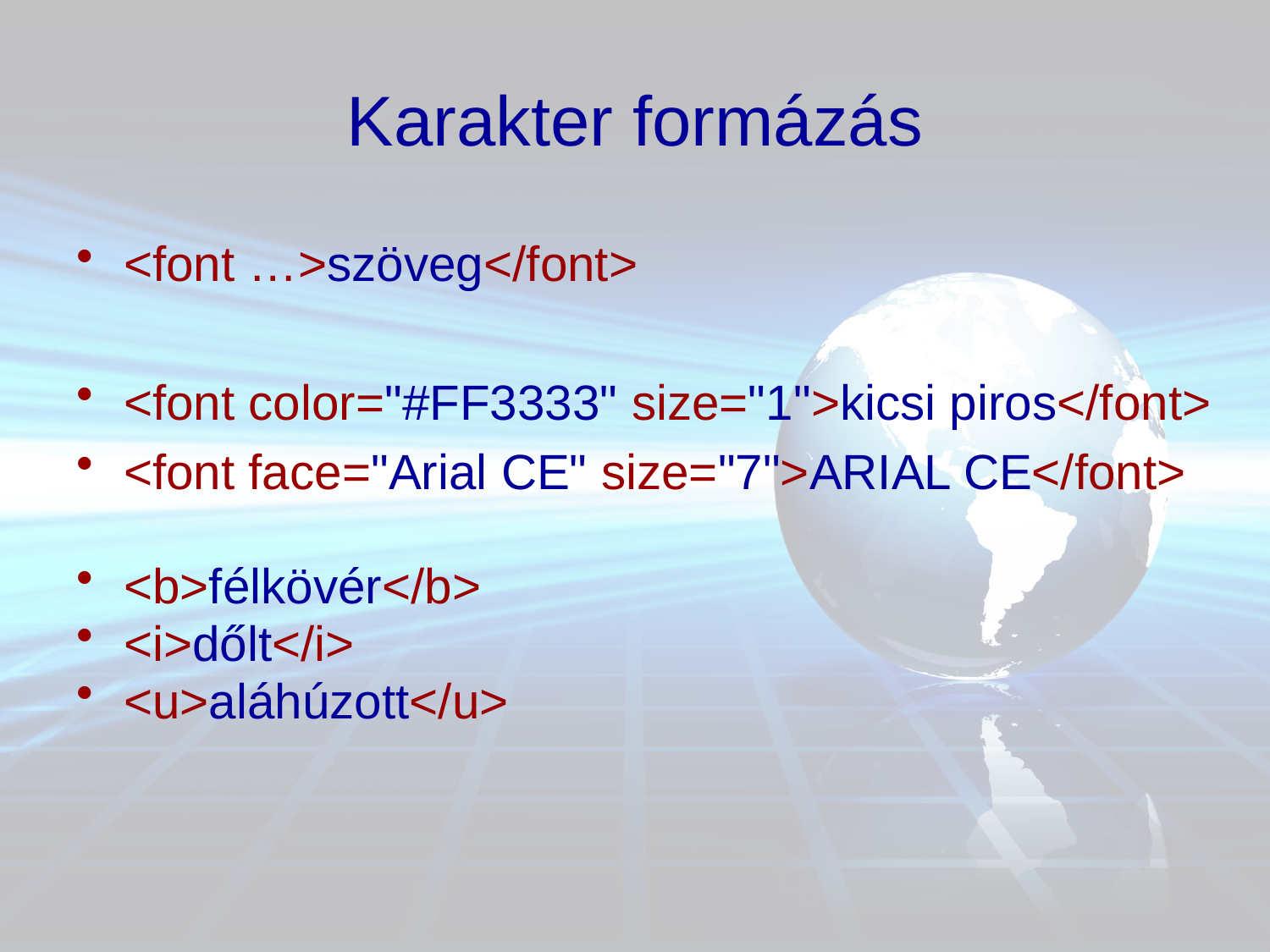

# Karakter formázás
<font …>szöveg</font>

<font color="#FF3333" size="1">kicsi piros</font>
<font face="Arial CE" size="7">ARIAL CE</font>

<b>félkövér</b>
<i>dőlt</i>
<u>aláhúzott</u>